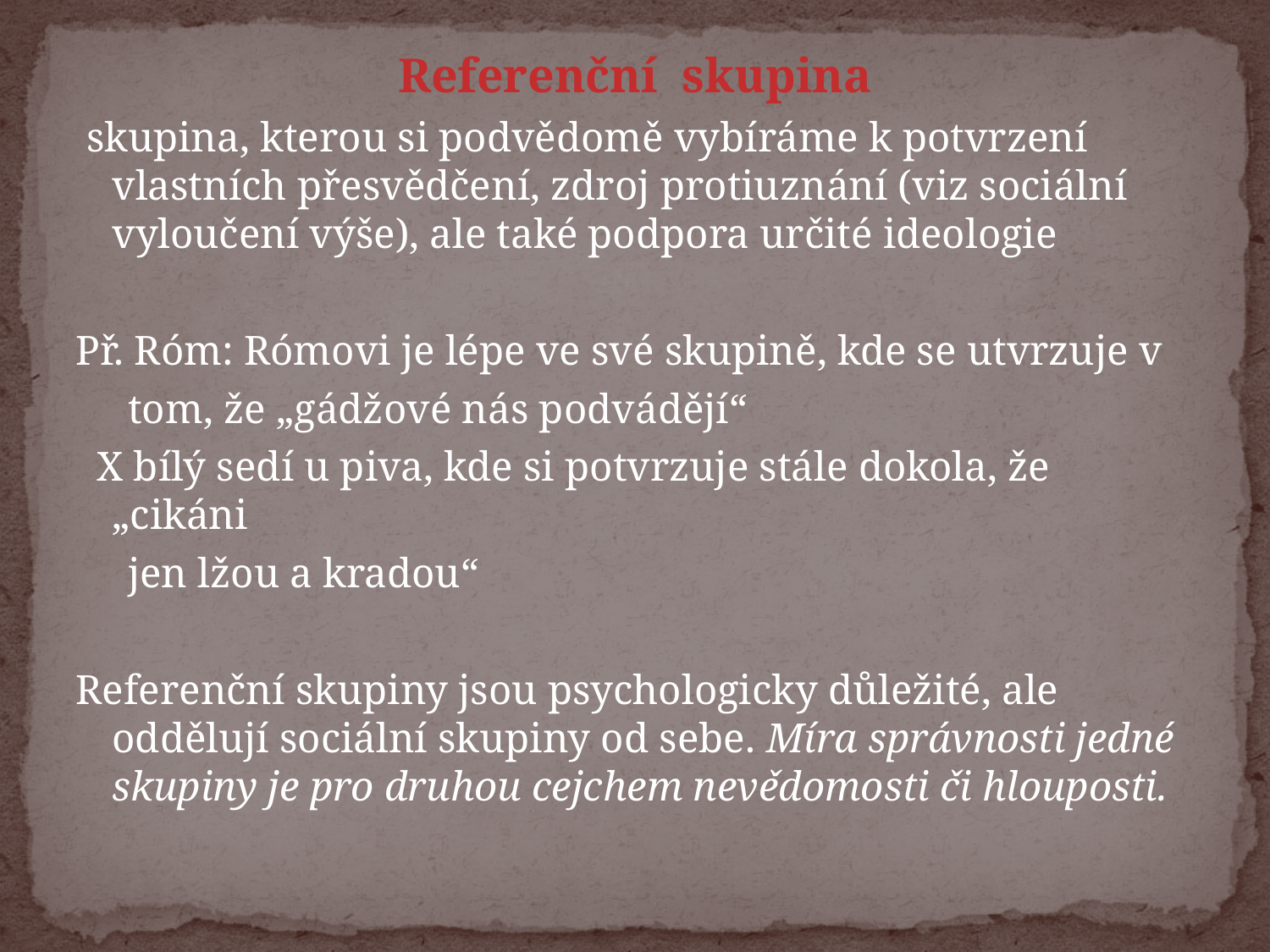

Referenční  skupina
 skupina, kterou si podvědomě vybíráme k potvrzení vlastních přesvědčení, zdroj protiuznání (viz sociální vyloučení výše), ale také podpora určité ideologie

Př. Róm: Rómovi je lépe ve své skupině, kde se utvrzuje v
     tom, že „gádžové nás podvádějí“
  X bílý sedí u piva, kde si potvrzuje stále dokola, že „cikáni
     jen lžou a kradou“

Referenční skupiny jsou psychologicky důležité, ale oddělují sociální skupiny od sebe. Míra správnosti jedné skupiny je pro druhou cejchem nevědomosti či hlouposti.